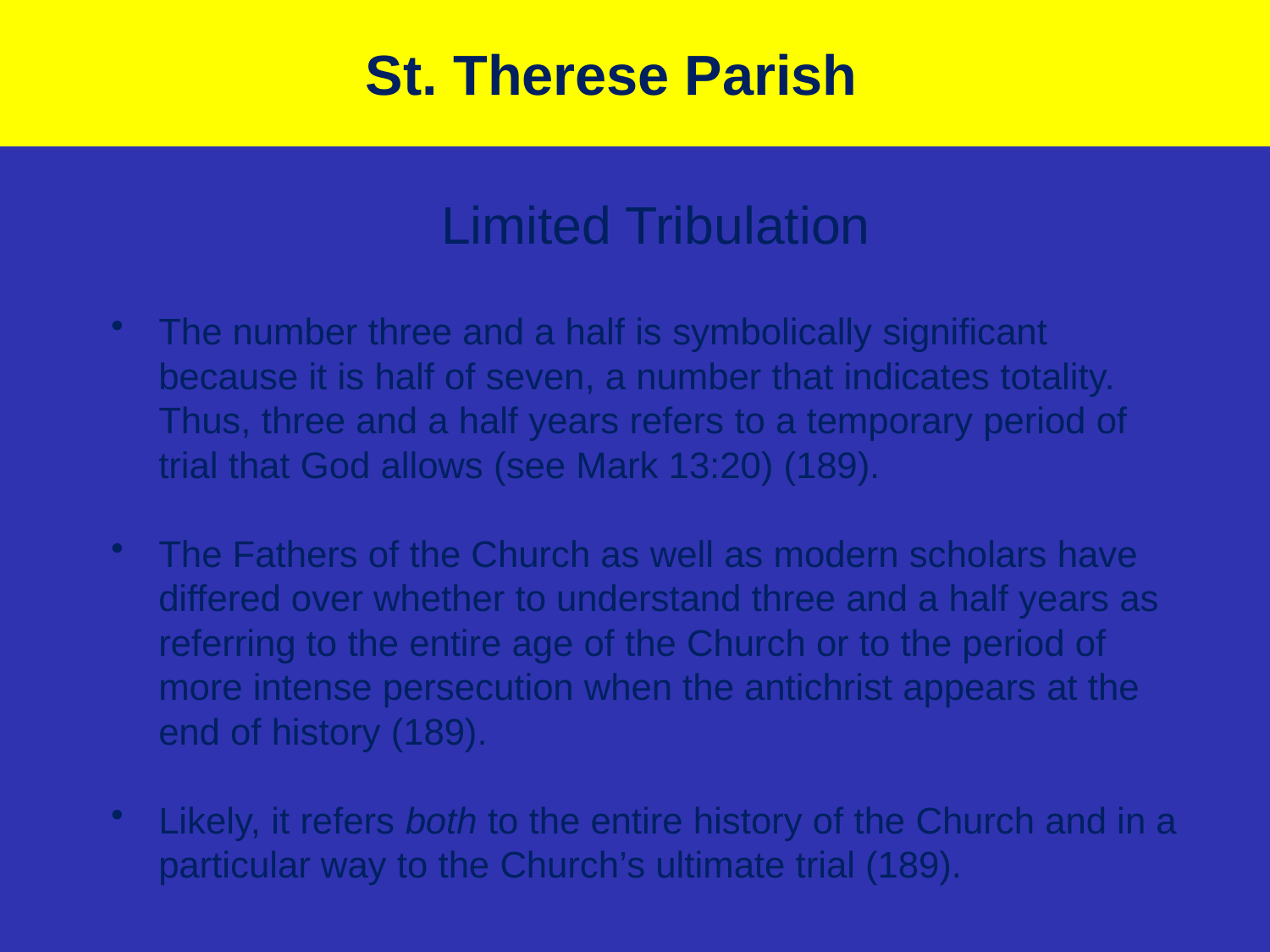

# St. Therese Parish
Limited Tribulation
The number three and a half is symbolically significant because it is half of seven, a number that indicates totality.   Thus, three and a half years refers to a temporary period of trial that God allows (see Mark 13:20) (189).

The Fathers of the Church as well as modern scholars have differed over whether to understand three and a half years as referring to the entire age of the Church or to the period of more intense persecution when the antichrist appears at the end of history (189).

Likely, it refers both to the entire history of the Church and in a particular way to the Church’s ultimate trial (189).